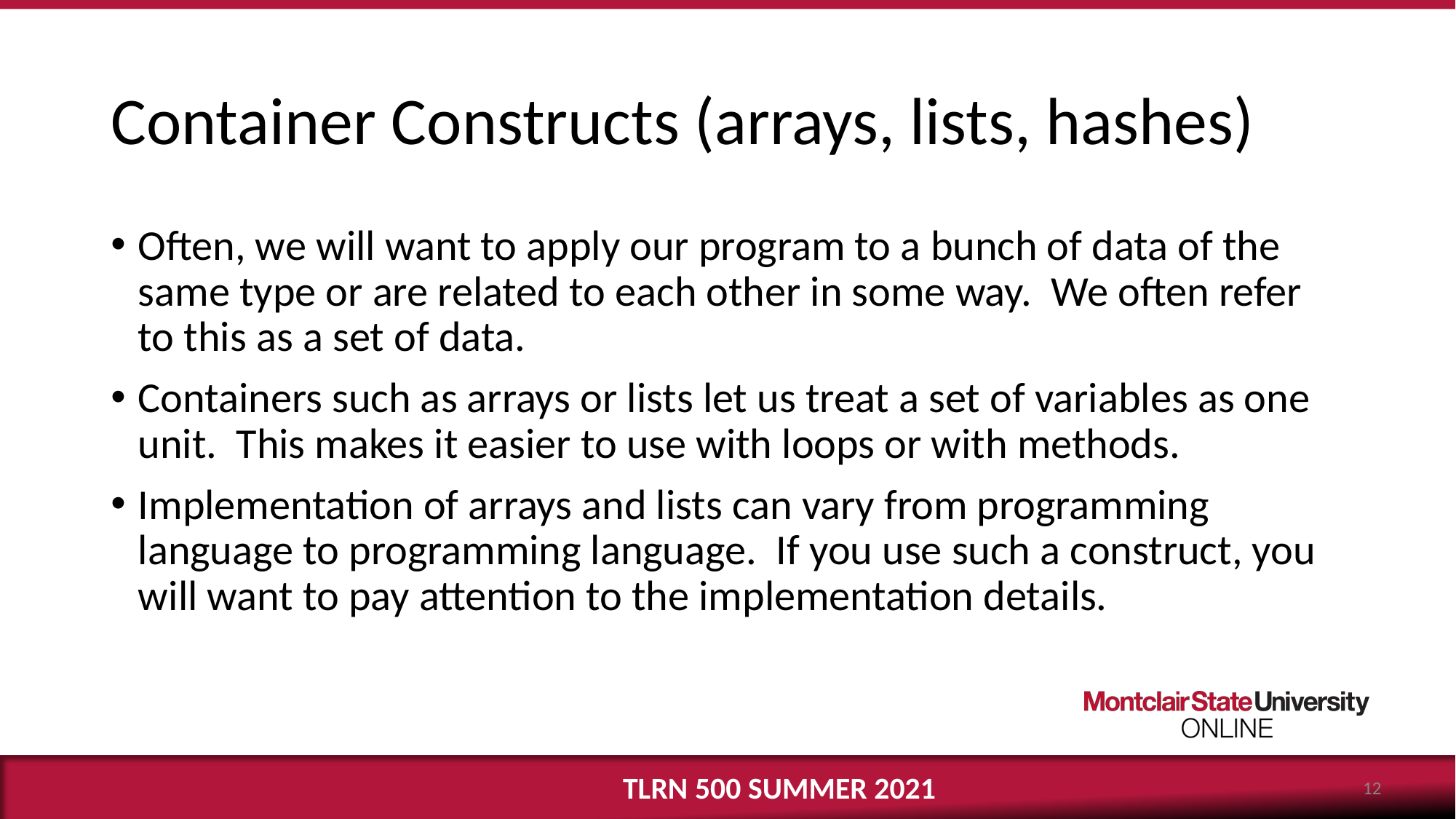

# Container Constructs (arrays, lists, hashes)
Often, we will want to apply our program to a bunch of data of the same type or are related to each other in some way.  We often refer to this as a set of data.
Containers such as arrays or lists let us treat a set of variables as one unit.  This makes it easier to use with loops or with methods.
Implementation of arrays and lists can vary from programming language to programming language.  If you use such a construct, you will want to pay attention to the implementation details.

TLRN 500 SUMMER 2021

12